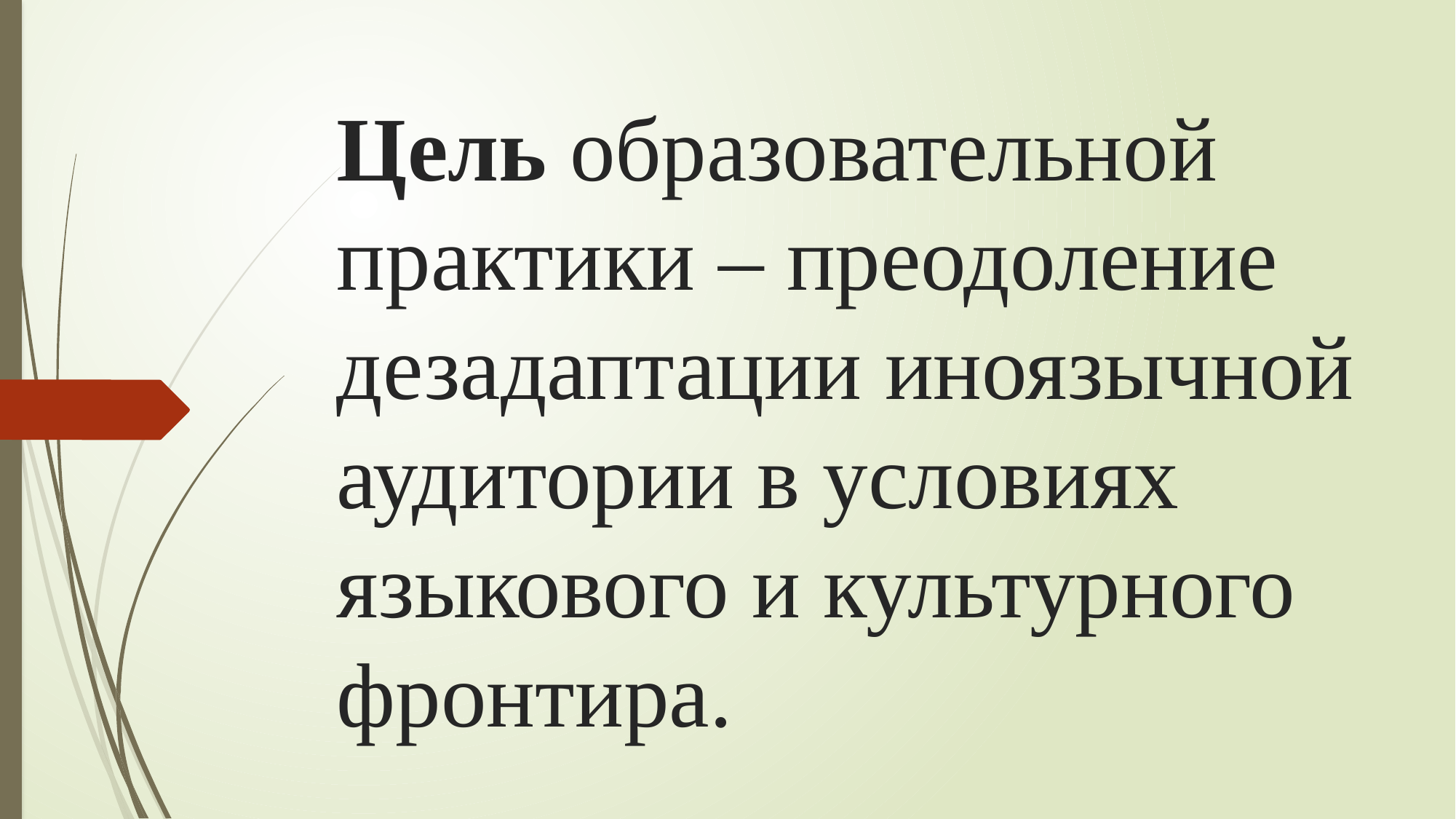

# Цель образовательной практики – преодоление дезадаптации иноязычной аудитории в условиях языкового и культурного фронтира.